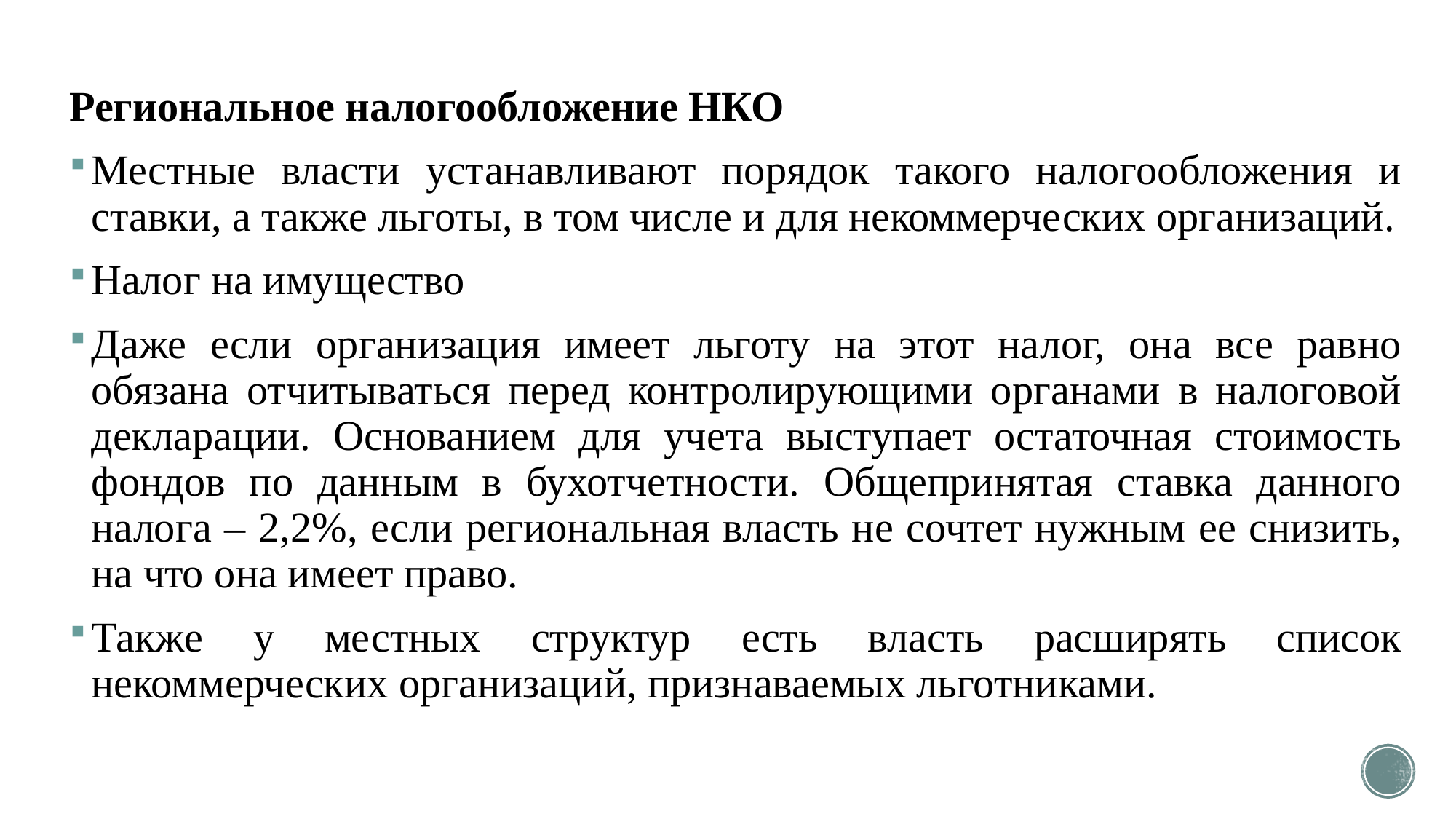

Региональное налогообложение НКО
Местные власти устанавливают порядок такого налогообложения и ставки, а также льготы, в том числе и для некоммерческих организаций.
Налог на имущество
Даже если организация имеет льготу на этот налог, она все равно обязана отчитываться перед контролирующими органами в налоговой декларации. Основанием для учета выступает остаточная стоимость фондов по данным в бухотчетности. Общепринятая ставка данного налога – 2,2%, если региональная власть не сочтет нужным ее снизить, на что она имеет право.
Также у местных структур есть власть расширять список некоммерческих организаций, признаваемых льготниками.